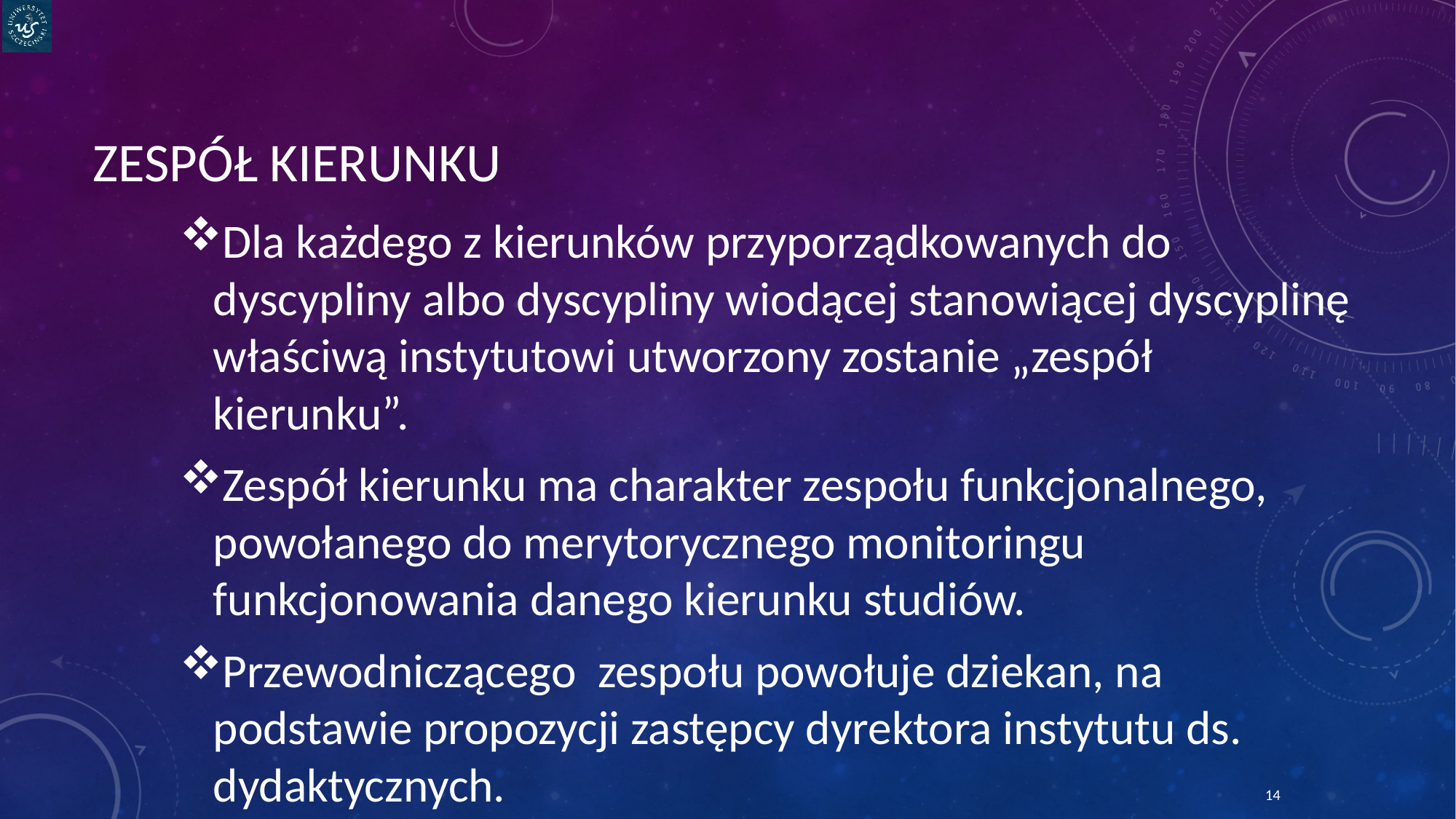

# Zespół kierunku
Dla każdego z kierunków przyporządkowanych do dyscypliny albo dyscypliny wiodącej stanowiącej dyscyplinę właściwą instytutowi utworzony zostanie „zespół kierunku”.
Zespół kierunku ma charakter zespołu funkcjonalnego, powołanego do merytorycznego monitoringu funkcjonowania danego kierunku studiów.
Przewodniczącego  zespołu powołuje dziekan, na podstawie propozycji zastępcy dyrektora instytutu ds. dydaktycznych.
14